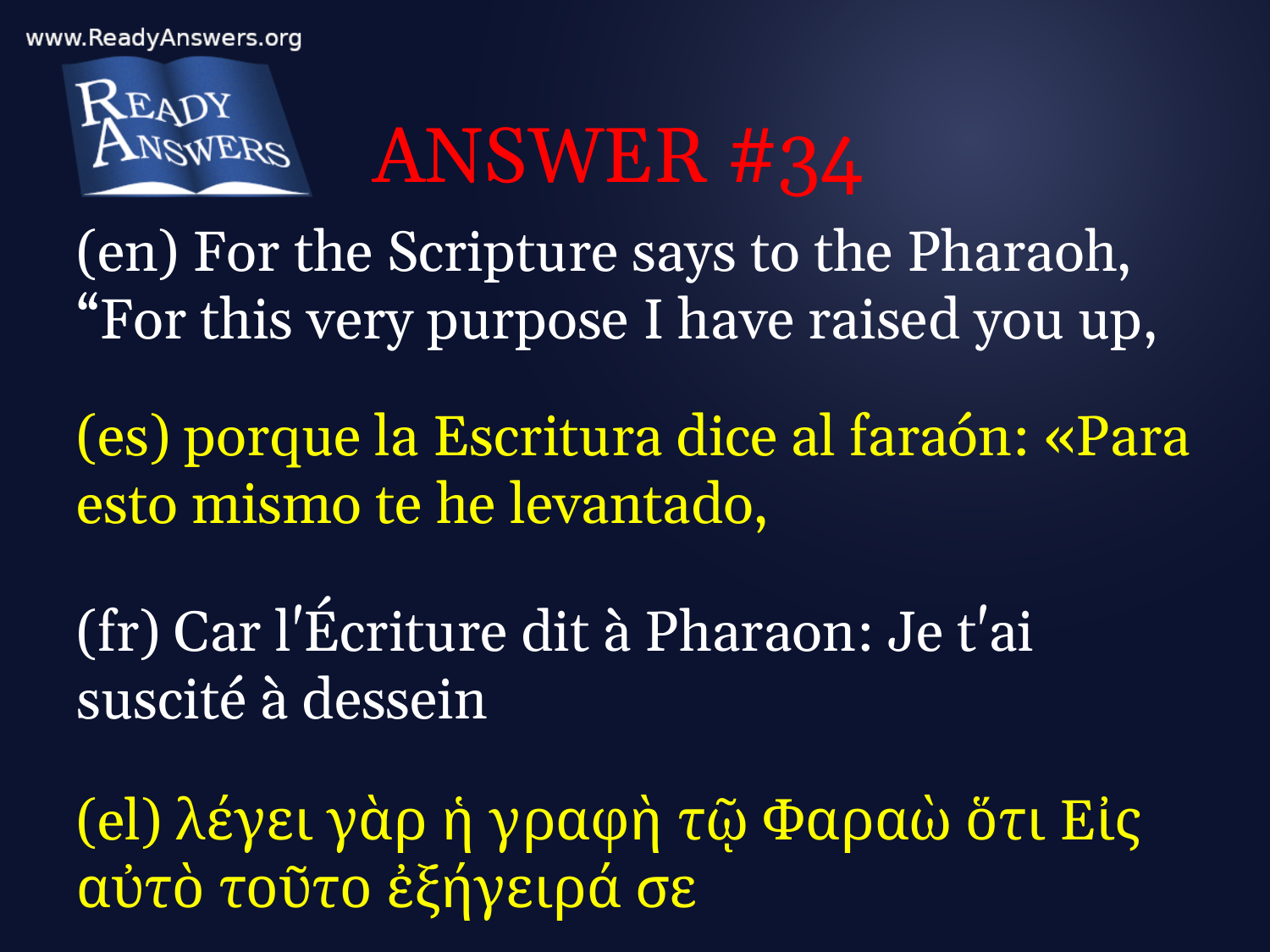

# ANSWER #34
(en) For the Scripture says to the Pharaoh, “For this very purpose I have raised you up,
(es) porque la Escritura dice al faraón: «Para esto mismo te he levantado,
(fr) Car l'Écriture dit à Pharaon: Je t'ai suscité à dessein
(el) λέγει γὰρ ἡ γραφὴ τῷ Φαραὼ ὅτι Εἰς αὐτὸ τοῦτο ἐξήγειρά σε